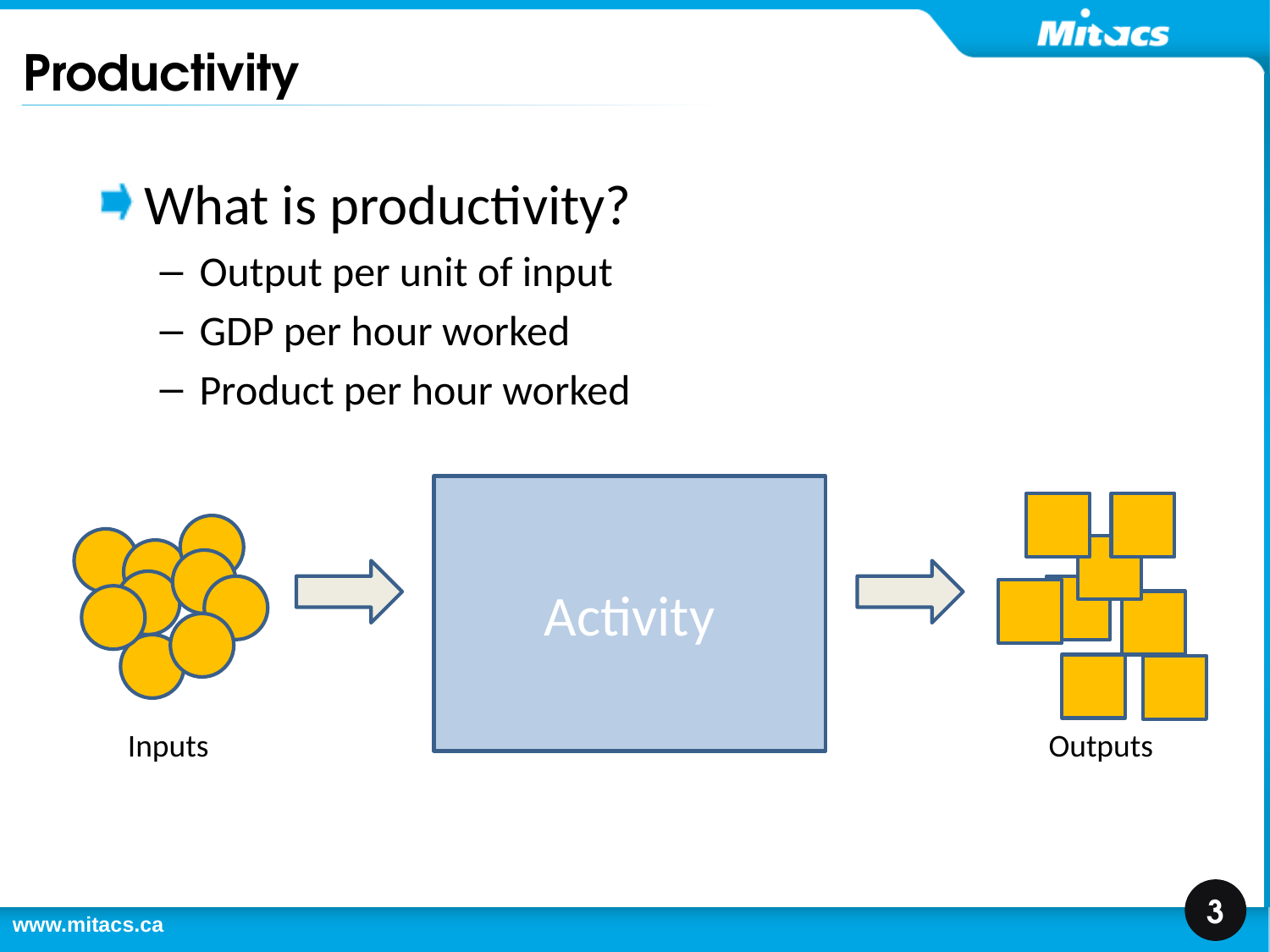

# Productivity
What is productivity?
Output per unit of input
GDP per hour worked
Product per hour worked
Activity

Inputs
Outputs